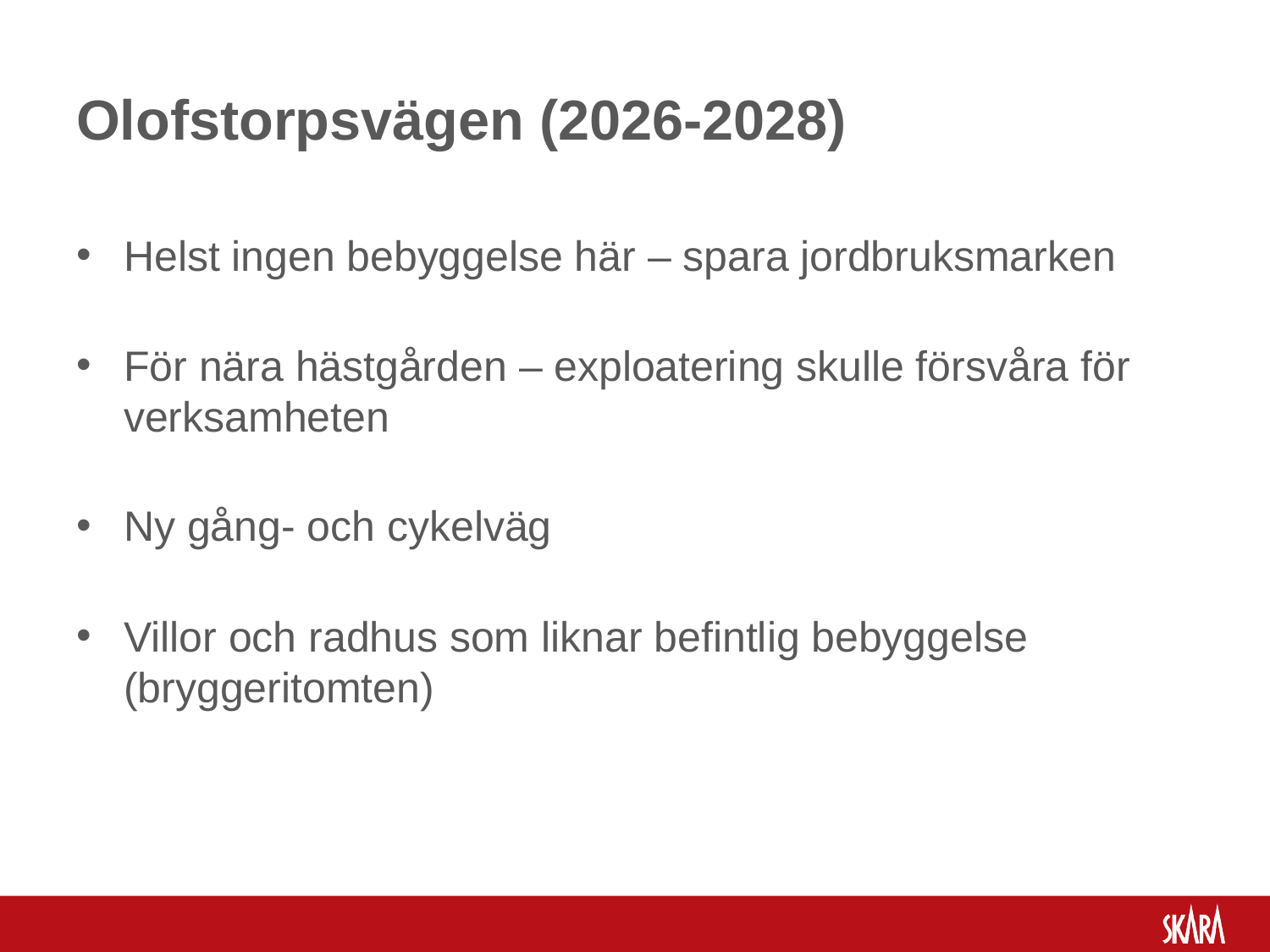

# Olofstorpsvägen (2026-2028)
Helst ingen bebyggelse här – spara jordbruksmarken
För nära hästgården – exploatering skulle försvåra för verksamheten
Ny gång- och cykelväg
Villor och radhus som liknar befintlig bebyggelse (bryggeritomten)